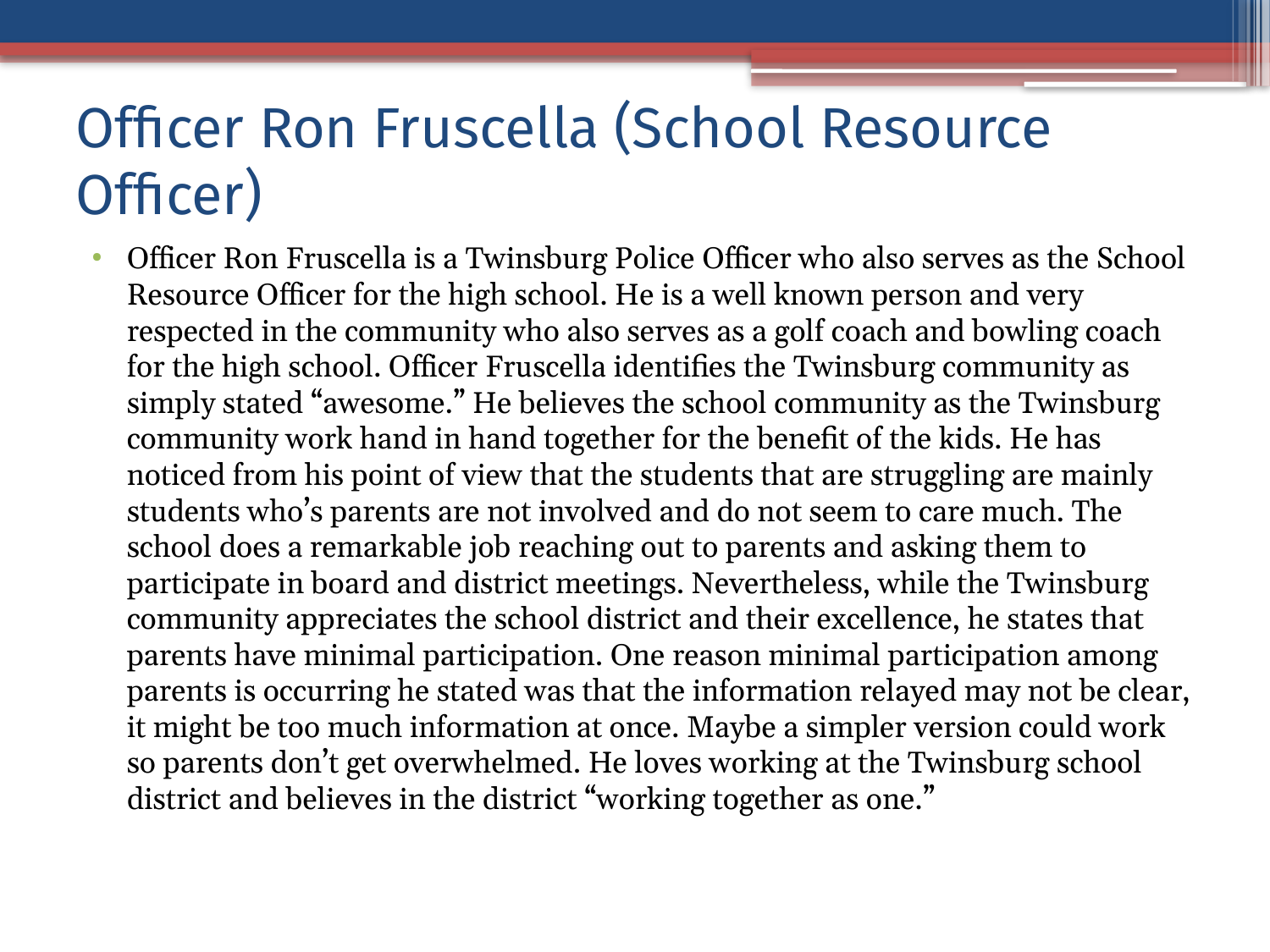

# Officer Ron Fruscella (School Resource Officer)
Officer Ron Fruscella is a Twinsburg Police Officer who also serves as the School Resource Officer for the high school. He is a well known person and very respected in the community who also serves as a golf coach and bowling coach for the high school. Officer Fruscella identifies the Twinsburg community as simply stated “awesome.” He believes the school community as the Twinsburg community work hand in hand together for the benefit of the kids. He has noticed from his point of view that the students that are struggling are mainly students who’s parents are not involved and do not seem to care much. The school does a remarkable job reaching out to parents and asking them to participate in board and district meetings. Nevertheless, while the Twinsburg community appreciates the school district and their excellence, he states that parents have minimal participation. One reason minimal participation among parents is occurring he stated was that the information relayed may not be clear, it might be too much information at once. Maybe a simpler version could work so parents don’t get overwhelmed. He loves working at the Twinsburg school district and believes in the district “working together as one.”